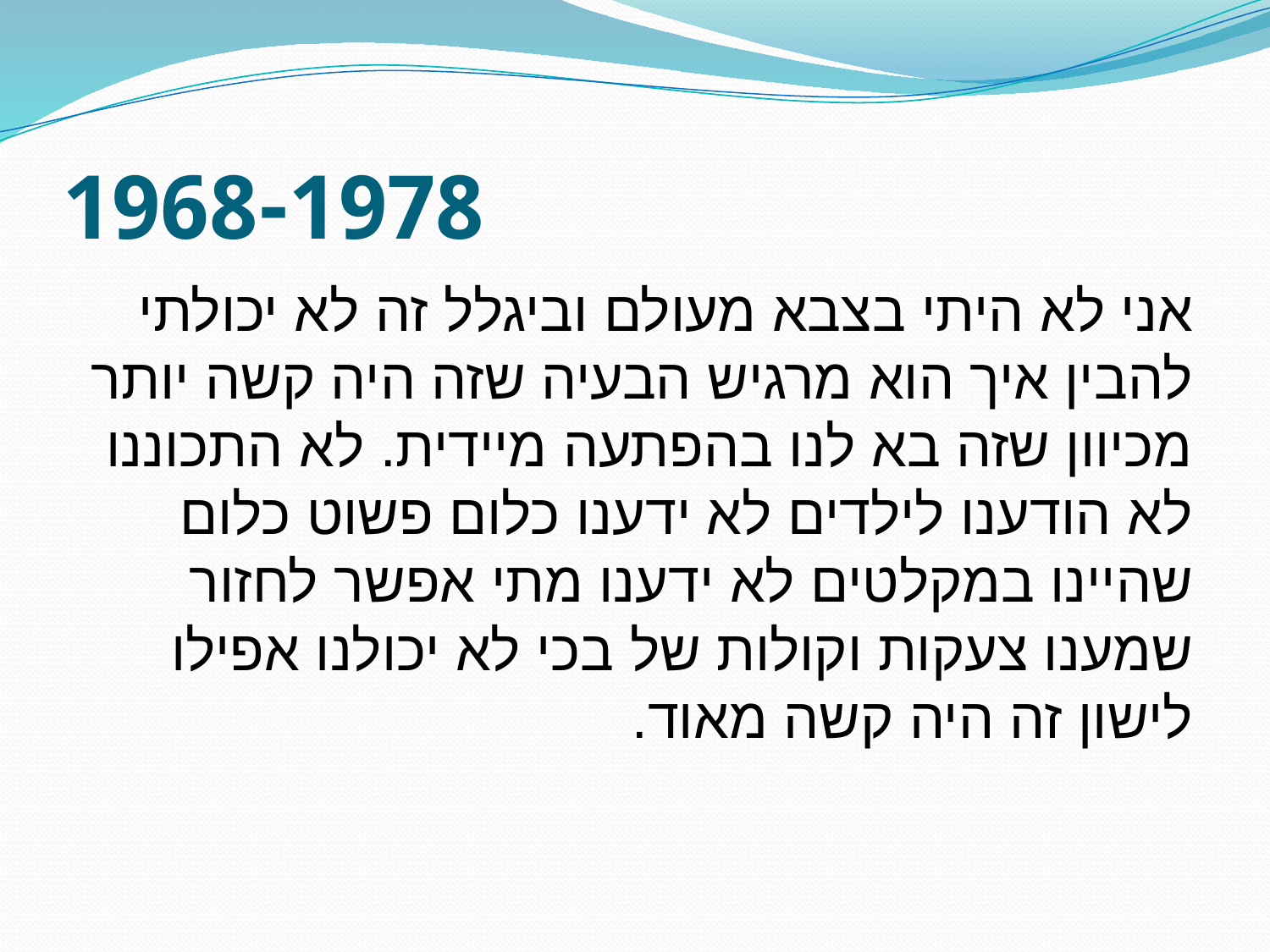

# 1968-1978
אני לא היתי בצבא מעולם וביגלל זה לא יכולתי להבין איך הוא מרגיש הבעיה שזה היה קשה יותר מכיוון שזה בא לנו בהפתעה מיידית. לא התכוננו לא הודענו לילדים לא ידענו כלום פשוט כלום שהיינו במקלטים לא ידענו מתי אפשר לחזור שמענו צעקות וקולות של בכי לא יכולנו אפילו לישון זה היה קשה מאוד.